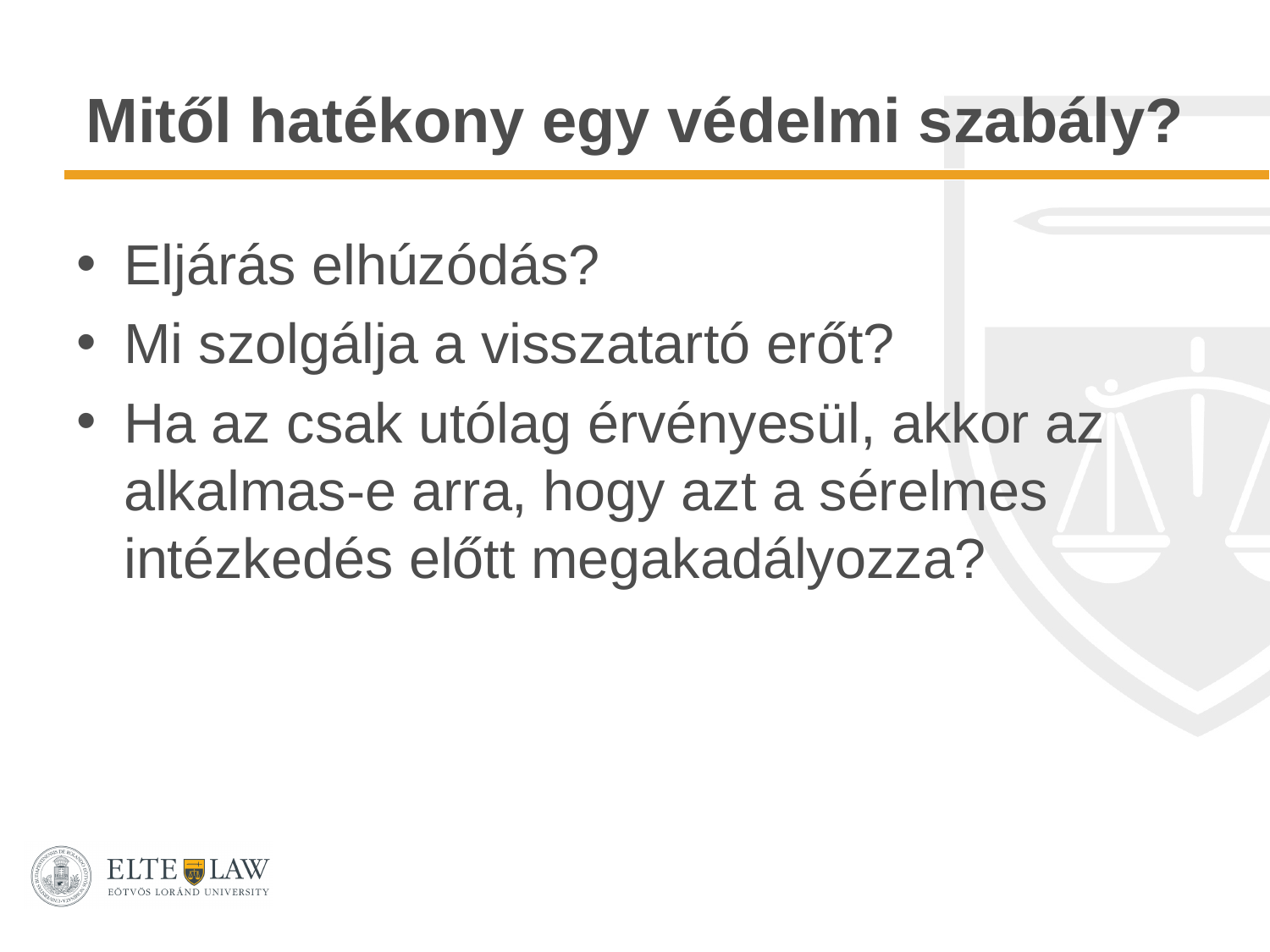

# Mitől hatékony egy védelmi szabály?
Eljárás elhúzódás?
Mi szolgálja a visszatartó erőt?
Ha az csak utólag érvényesül, akkor az alkalmas-e arra, hogy azt a sérelmes intézkedés előtt megakadályozza?